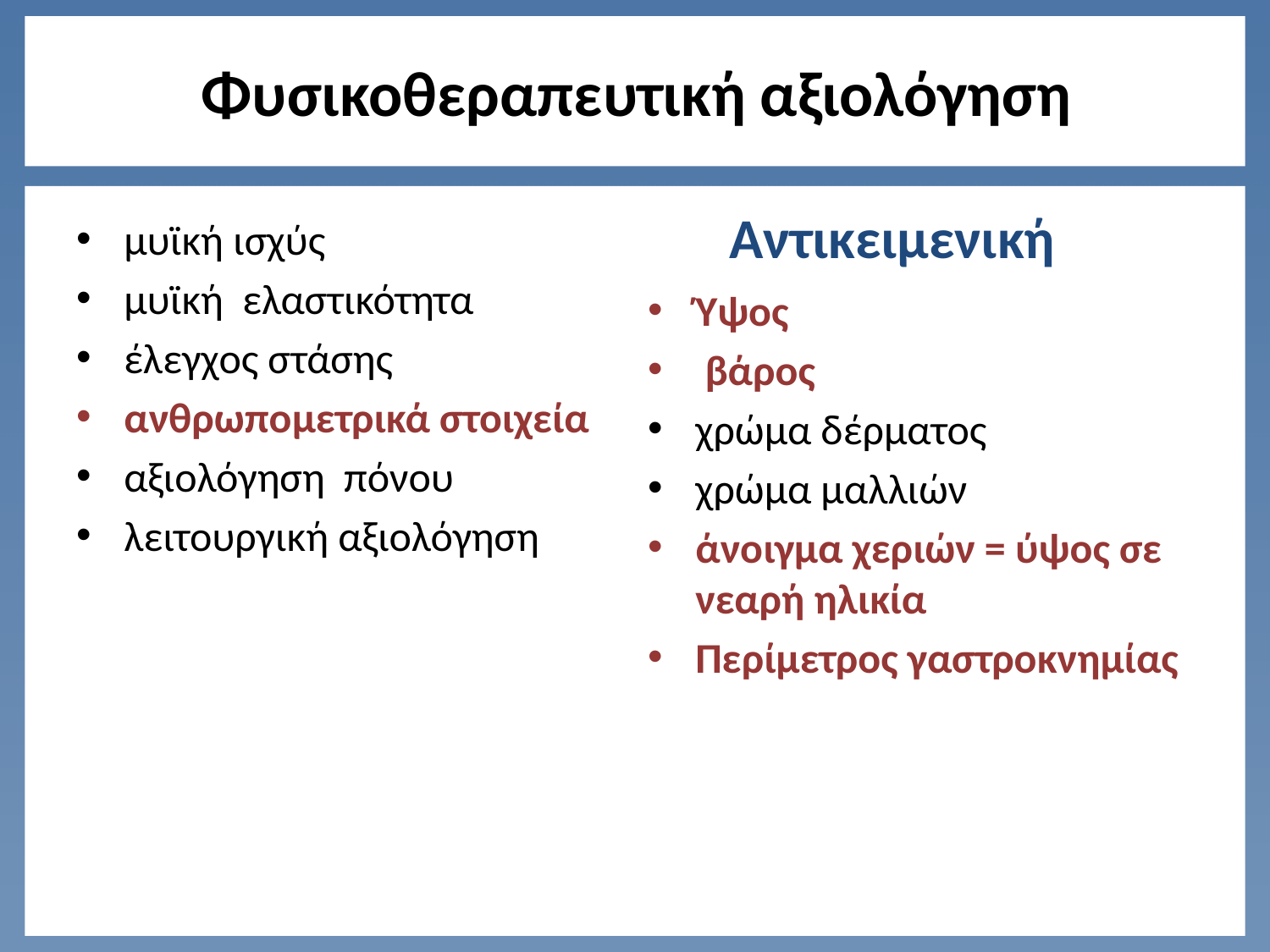

# Φυσικοθεραπευτική αξιολόγηση
Αντικειμενική
μυϊκή ισχύς
μυϊκή  ελαστικότητα
έλεγχος στάσης
ανθρωπομετρικά στοιχεία
αξιολόγηση  πόνου
λειτουργική αξιολόγηση
Ύψος
 βάρος
χρώμα δέρματος
χρώμα μαλλιών
άνοιγμα χεριών = ύψος σε νεαρή ηλικία
Περίμετρος γαστροκνημίας